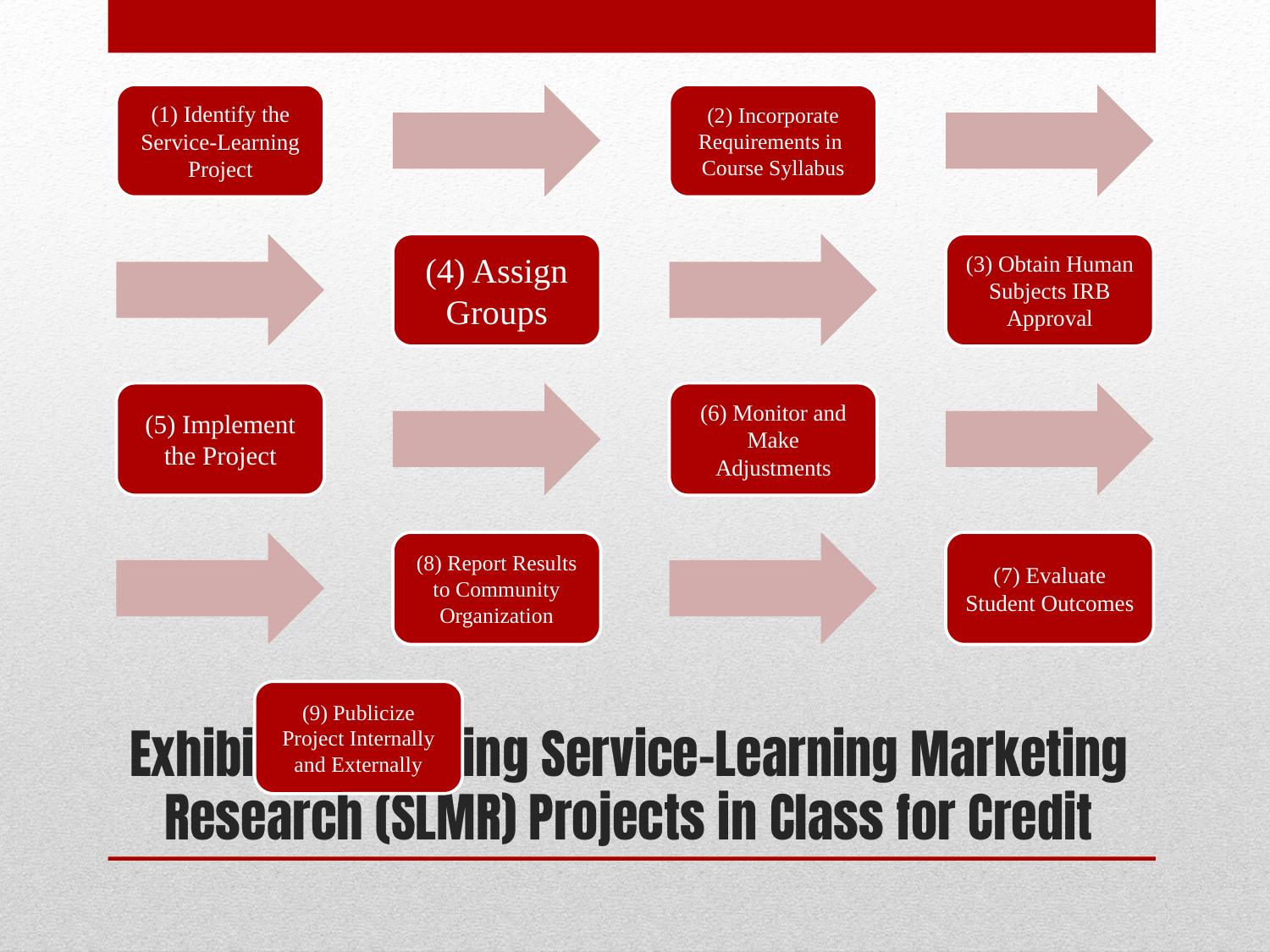

(1) Identify the Service-Learning Project
(2) Incorporate Requirements in  Course Syllabus
(3) Obtain Human Subjects IRB Approval
(4) Assign Groups
(6) Monitor and Make Adjustments
(7) Evaluate Student Outcomes
(8) Report Results to Community Organization
(9) Publicize Project Internally and Externally
(5) Implement the Project
# Exhibit Four:  Using Service-Learning Marketing Research (SLMR) Projects in Class for Credit